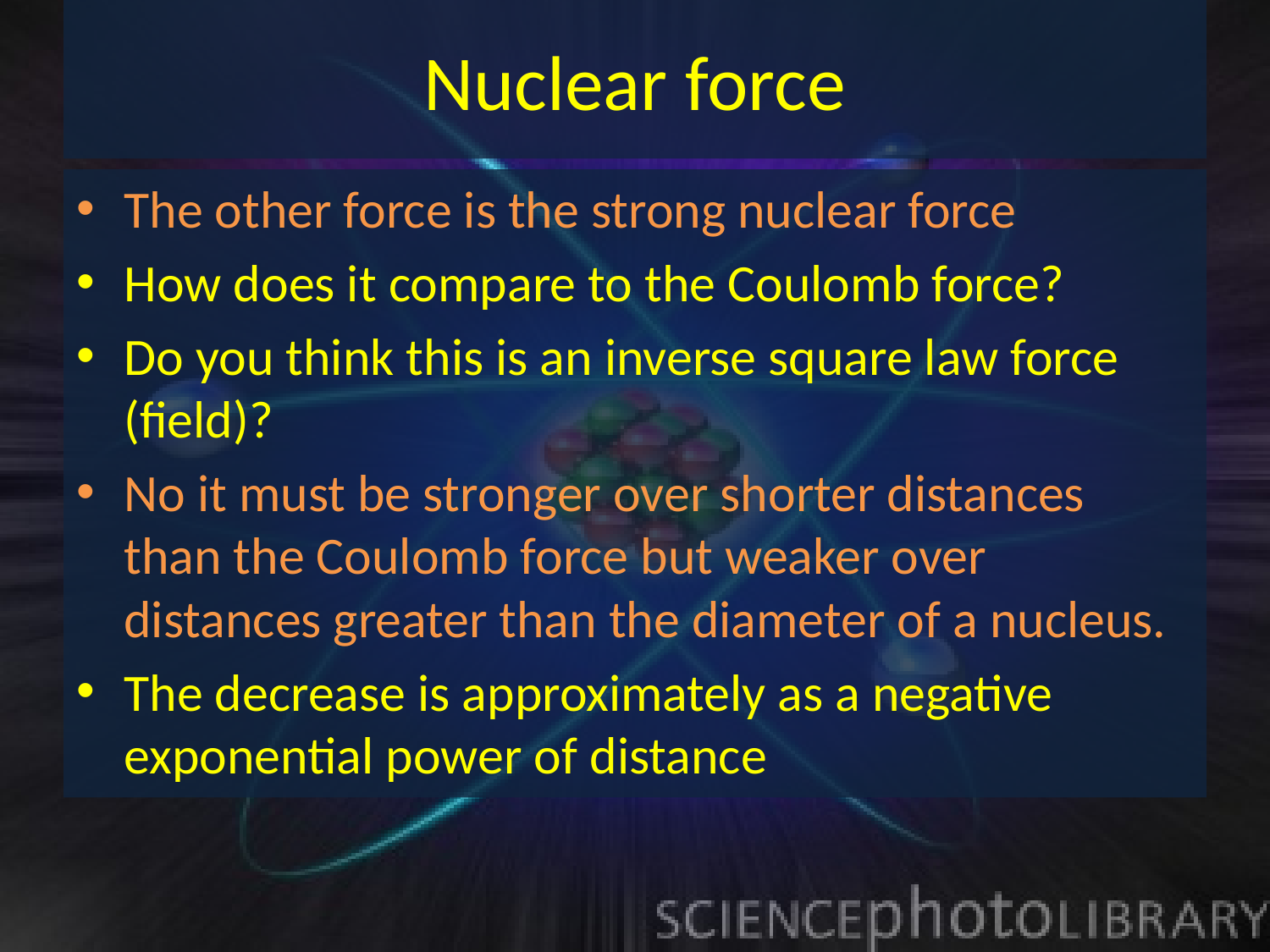

# Nuclear force
The other force is the strong nuclear force
How does it compare to the Coulomb force?
Do you think this is an inverse square law force (field)?
No it must be stronger over shorter distances than the Coulomb force but weaker over distances greater than the diameter of a nucleus.
The decrease is approximately as a negative exponential power of distance